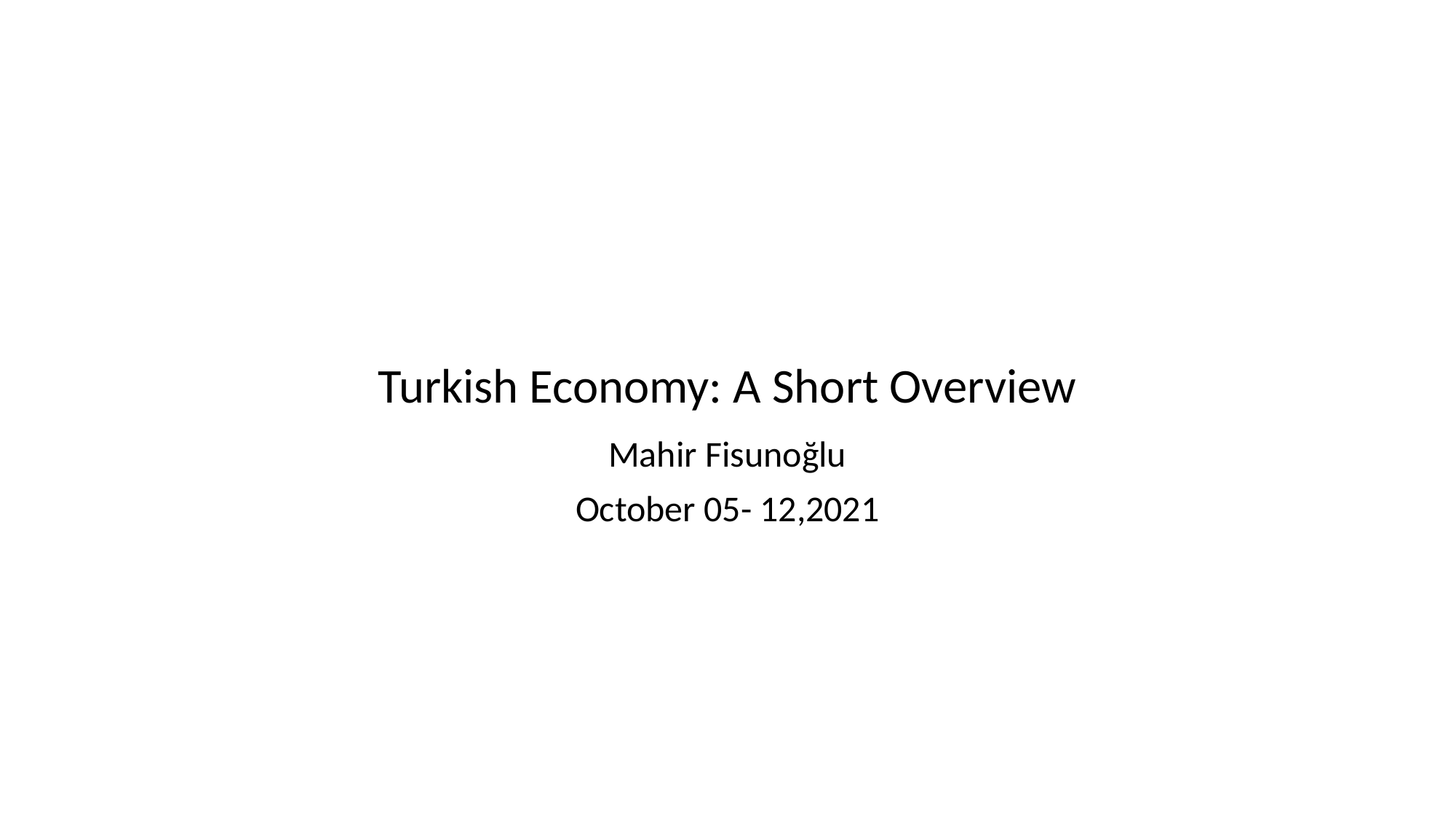

# Turkish Economy: A Short Overview
Mahir Fisunoğlu
October 05- 12,2021